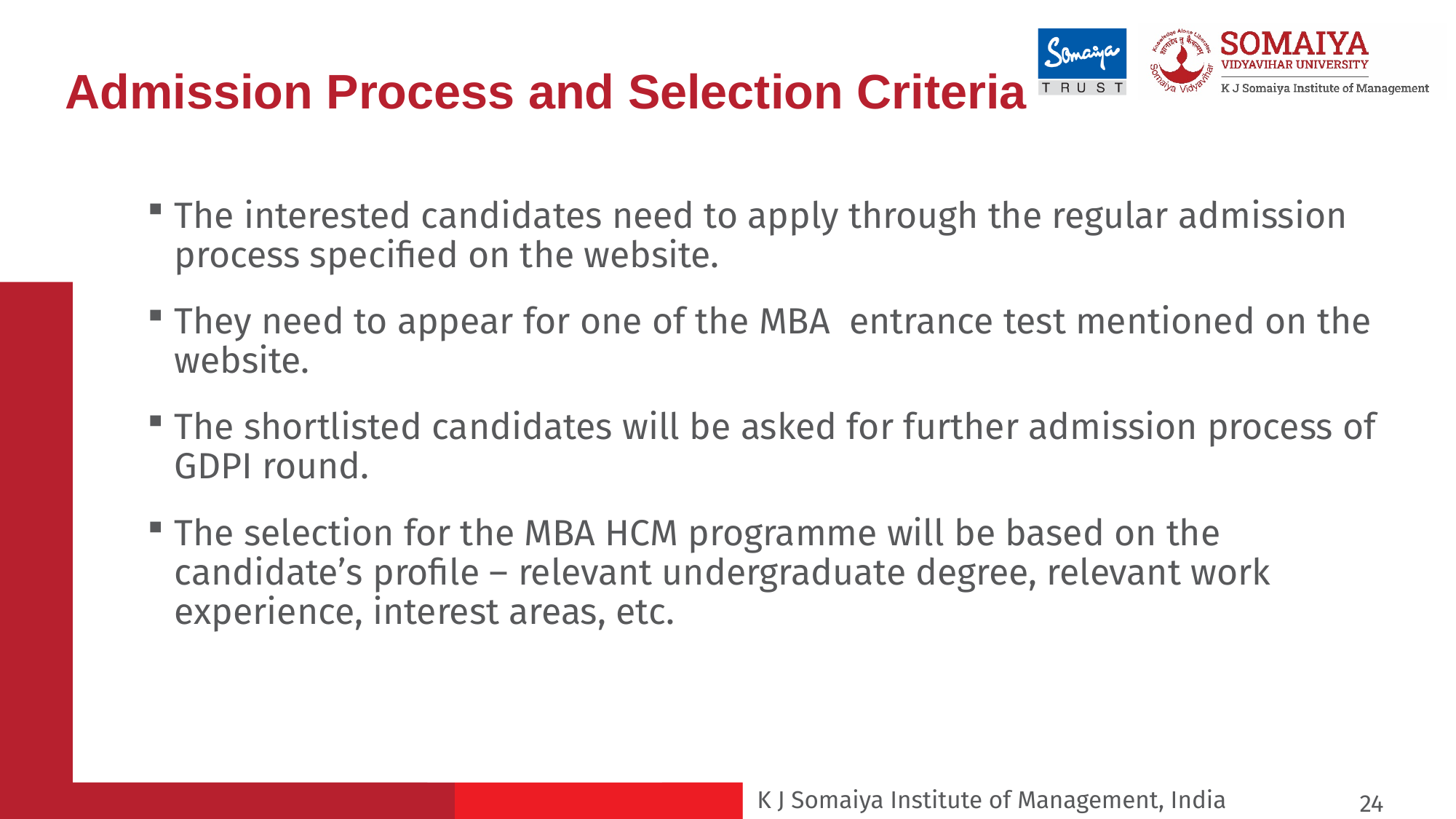

# Admission Process and Selection Criteria
The interested candidates need to apply through the regular admission process specified on the website.
They need to appear for one of the MBA  entrance test mentioned on the website.
The shortlisted candidates will be asked for further admission process of GDPI round.
The selection for the MBA HCM programme will be based on the candidate’s profile – relevant undergraduate degree, relevant work experience, interest areas, etc.

24